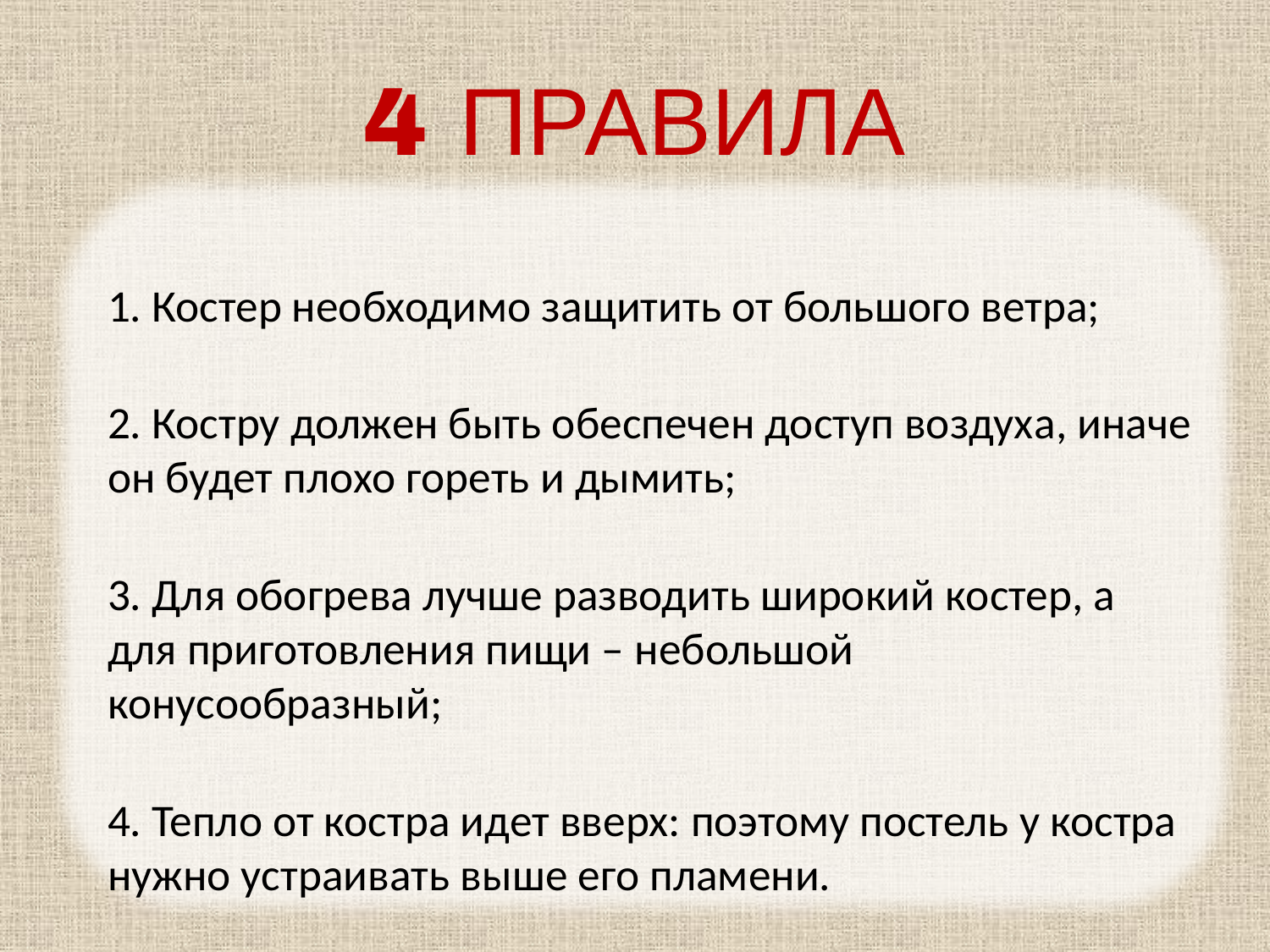

# 4 ПРАВИЛА

1. Костер необходимо защитить от большого ветра;
2. Костру должен быть обеспечен доступ воздуха, иначе он будет плохо гореть и дымить;
3. Для обогрева лучше разводить широкий костер, а для приготовления пищи – небольшой конусообразный;
4. Тепло от костра идет вверх: поэтому постель у костра нужно устраивать выше его пламени.